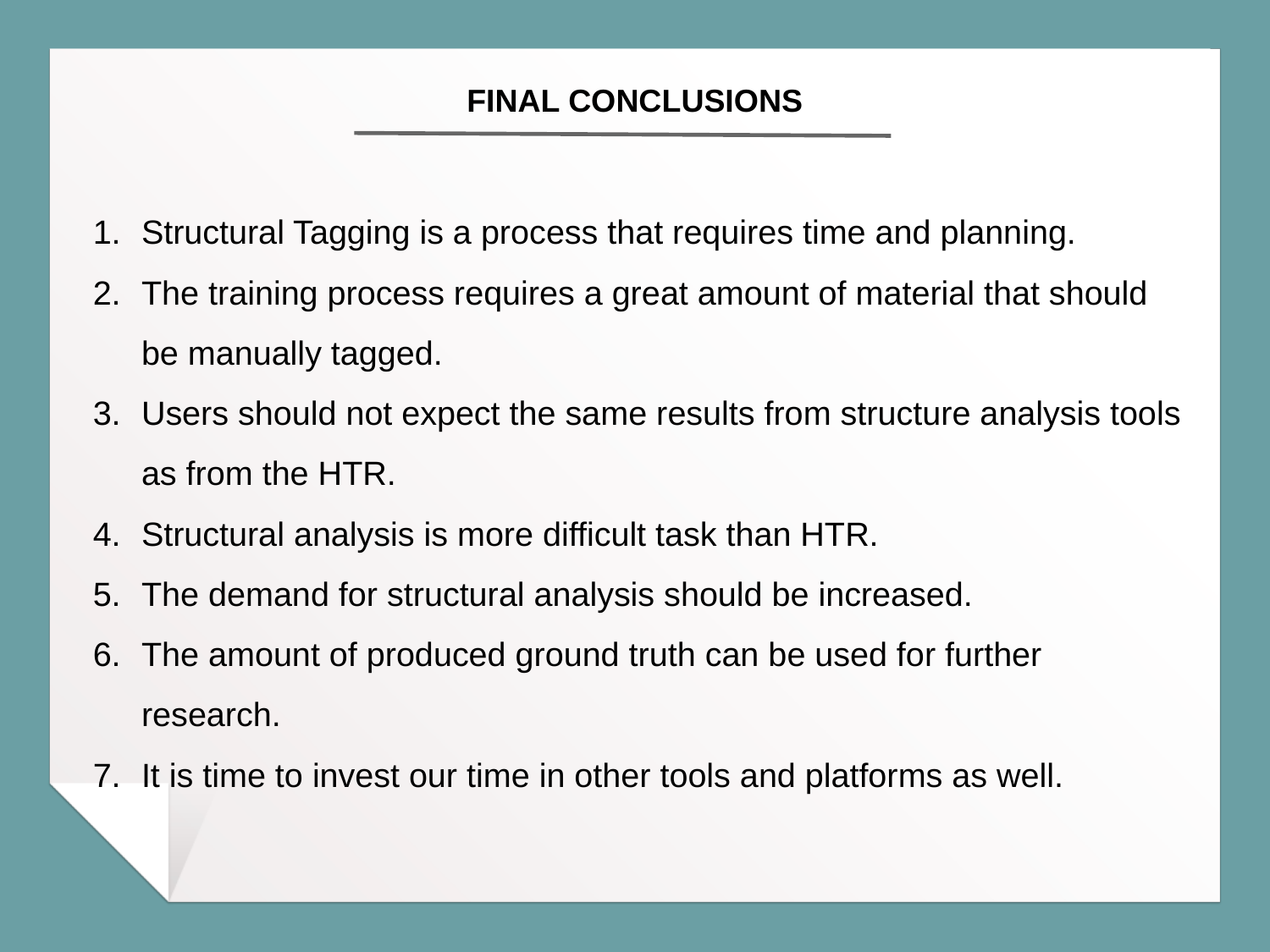

FINAL CONCLUSIONS
Structural Tagging is a process that requires time and planning.
The training process requires a great amount of material that should be manually tagged.
Users should not expect the same results from structure analysis tools as from the HTR.
Structural analysis is more difficult task than HTR.
The demand for structural analysis should be increased.
The amount of produced ground truth can be used for further research.
It is time to invest our time in other tools and platforms as well.